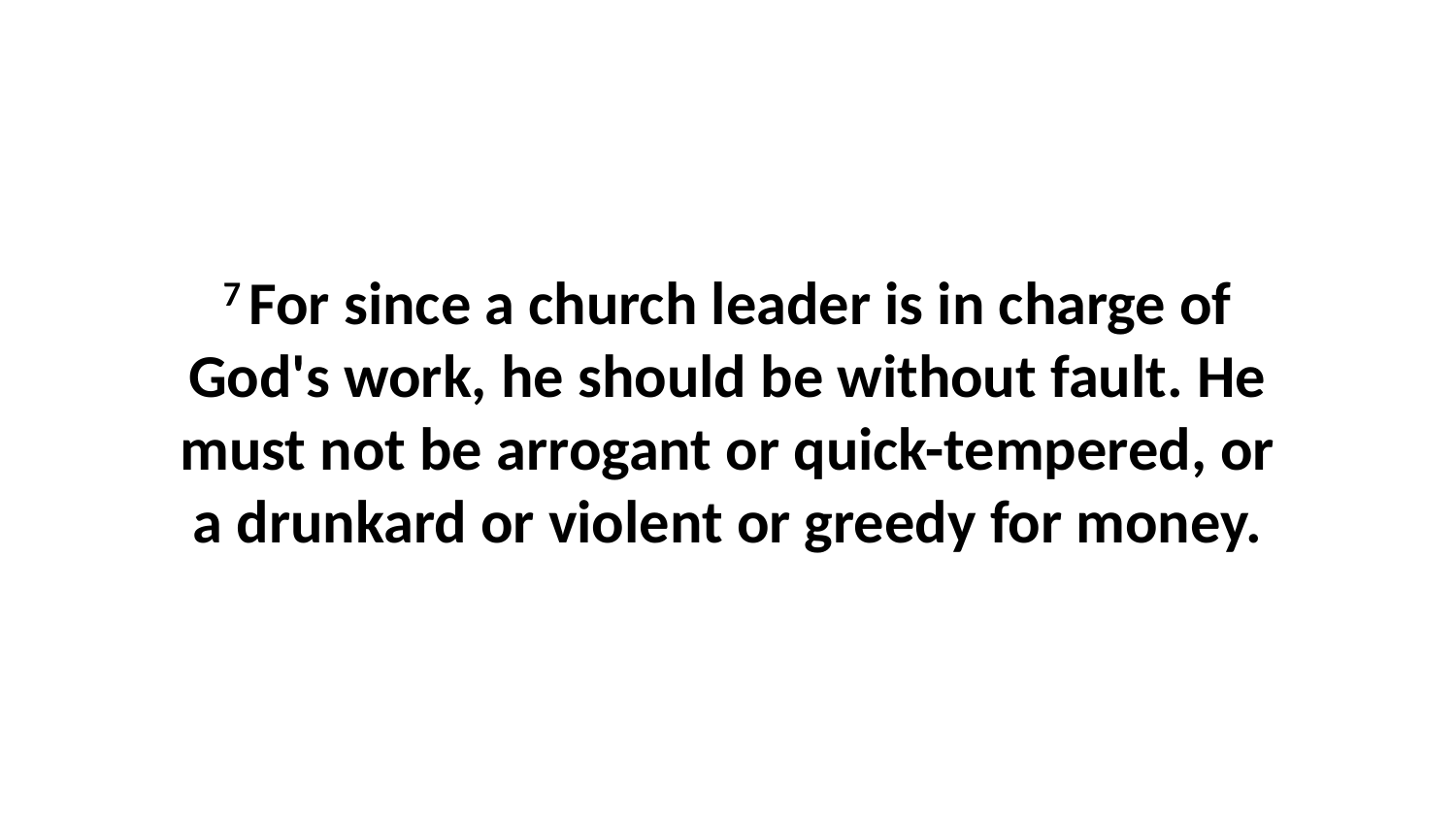

7 For since a church leader is in charge of God's work, he should be without fault. He must not be arrogant or quick-tempered, or a drunkard or violent or greedy for money.